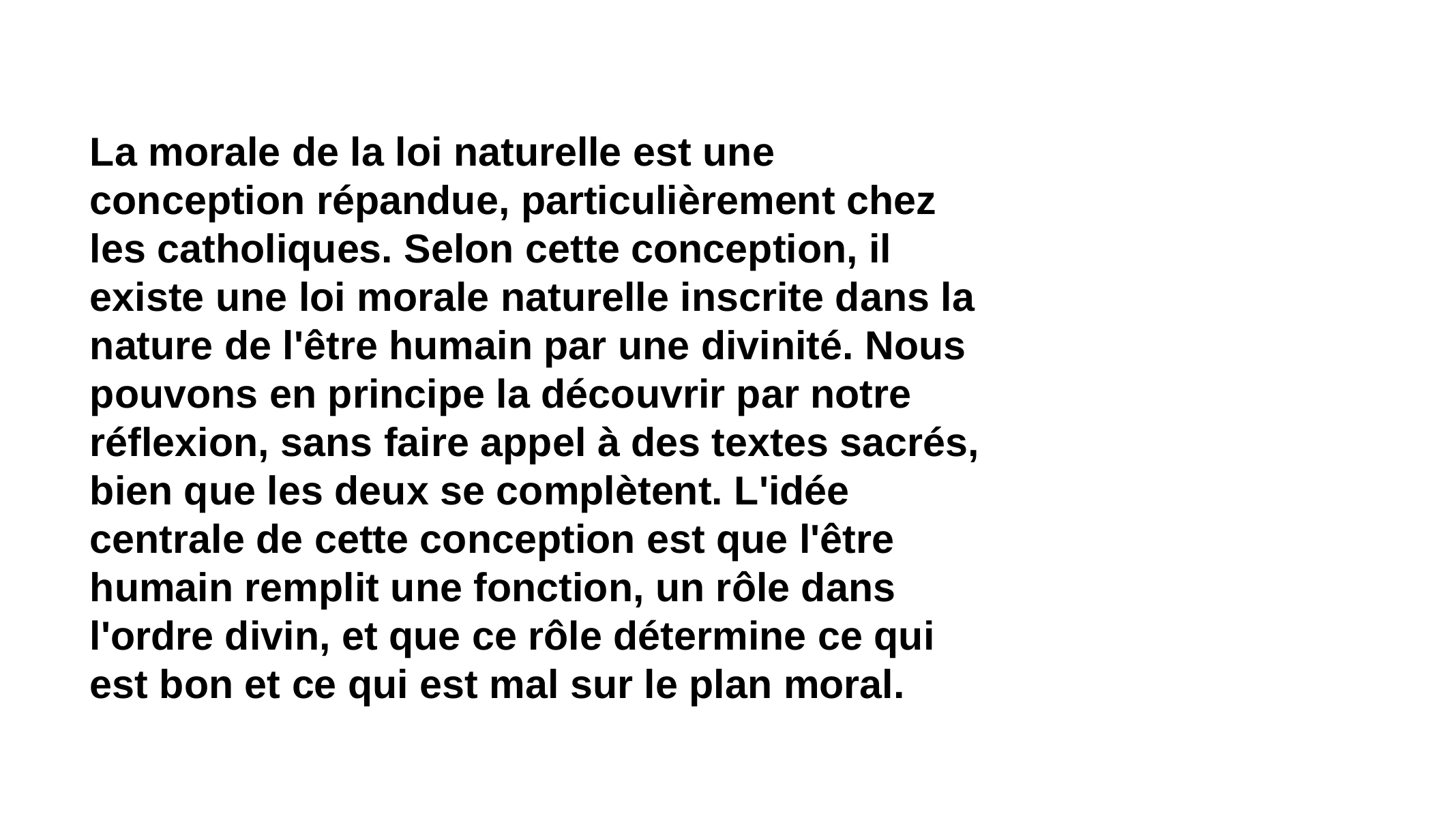

La morale de la loi naturelle est une conception répandue, particulièrement chez les catholiques. Selon cette conception, il existe une loi morale naturelle inscrite dans la nature de l'être humain par une divinité. Nous pouvons en principe la découvrir par notre réflexion, sans faire appel à des textes sacrés, bien que les deux se complètent. L'idée centrale de cette conception est que l'être humain remplit une fonction, un rôle dans l'ordre divin, et que ce rôle détermine ce qui est bon et ce qui est mal sur le plan moral.